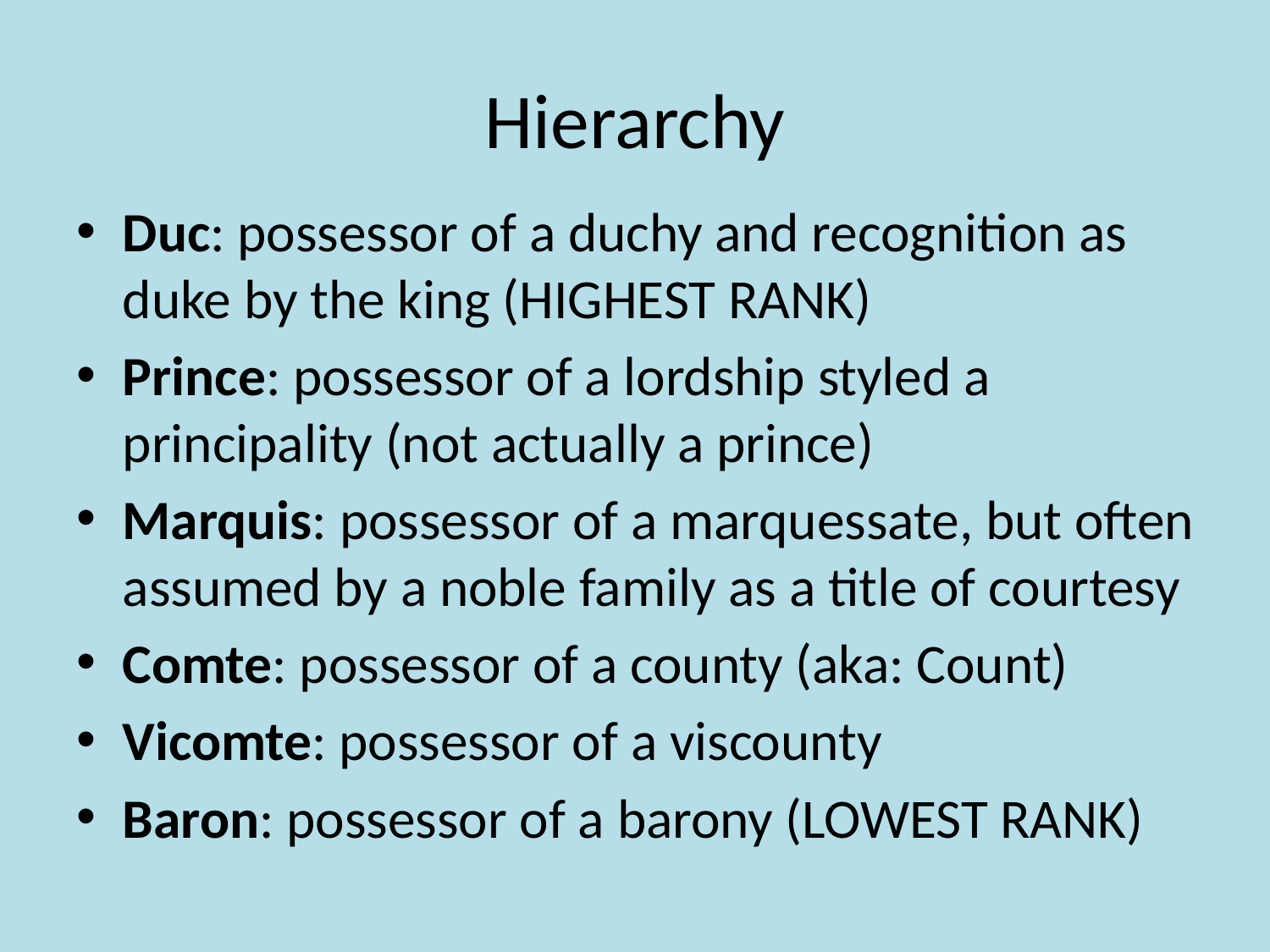

# Hierarchy
Duc: possessor of a duchy and recognition as duke by the king (HIGHEST RANK)
Prince: possessor of a lordship styled a principality (not actually a prince)
Marquis: possessor of a marquessate, but often assumed by a noble family as a title of courtesy
Comte: possessor of a county (aka: Count)
Vicomte: possessor of a viscounty
Baron: possessor of a barony (LOWEST RANK)